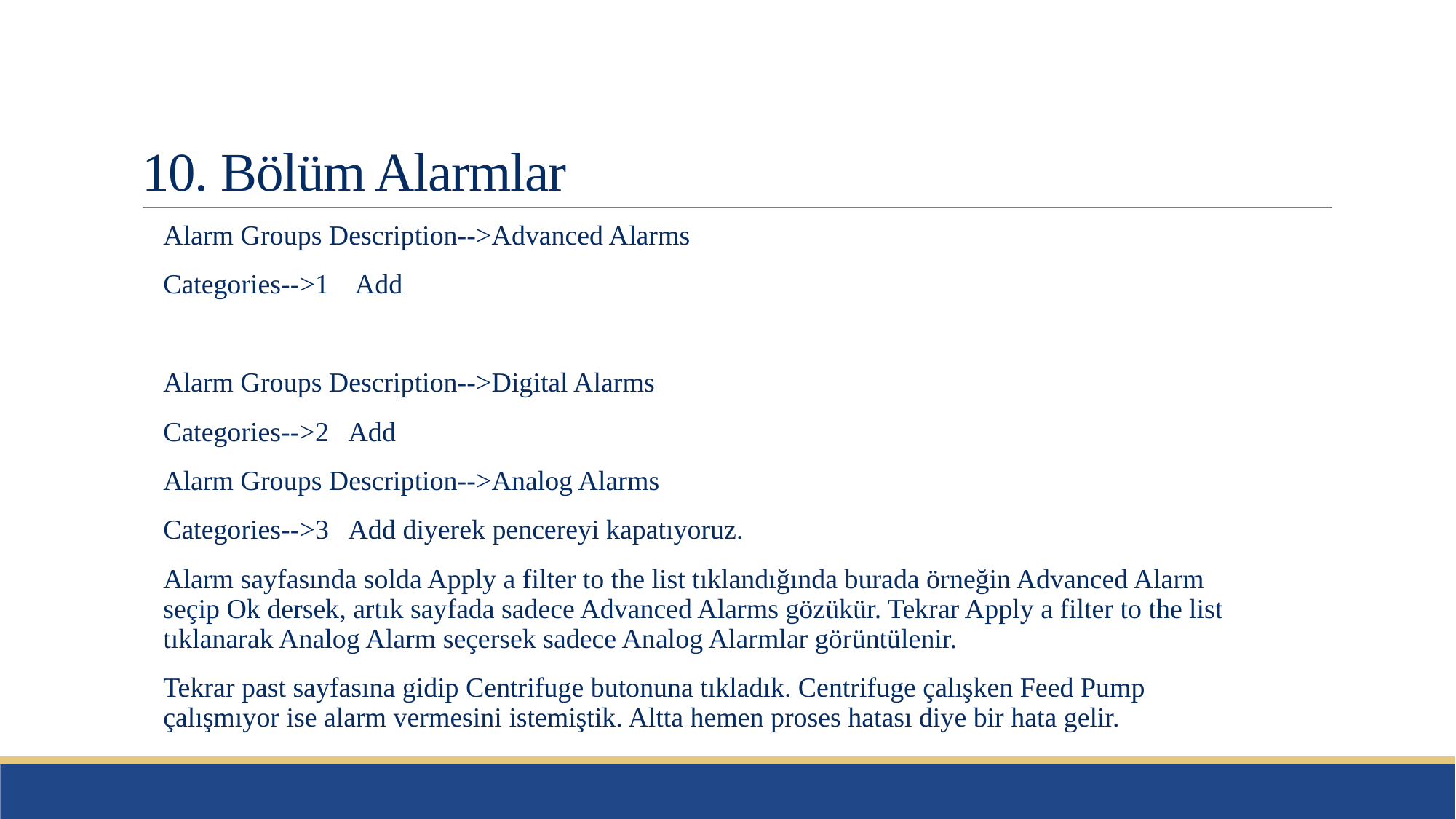

# 10. Bölüm Alarmlar
Alarm Groups Description-->Advanced Alarms
Categories-->1    Add

Alarm Groups Description-->Digital Alarms
Categories-->2   Add
Alarm Groups Description-->Analog Alarms
Categories-->3   Add diyerek pencereyi kapatıyoruz.
Alarm sayfasında solda Apply a filter to the list tıklandığında burada örneğin Advanced Alarm seçip Ok dersek, artık sayfada sadece Advanced Alarms gözükür. Tekrar Apply a filter to the list tıklanarak Analog Alarm seçersek sadece Analog Alarmlar görüntülenir.
Tekrar past sayfasına gidip Centrifuge butonuna tıkladık. Centrifuge çalışken Feed Pump çalışmıyor ise alarm vermesini istemiştik. Altta hemen proses hatası diye bir hata gelir.